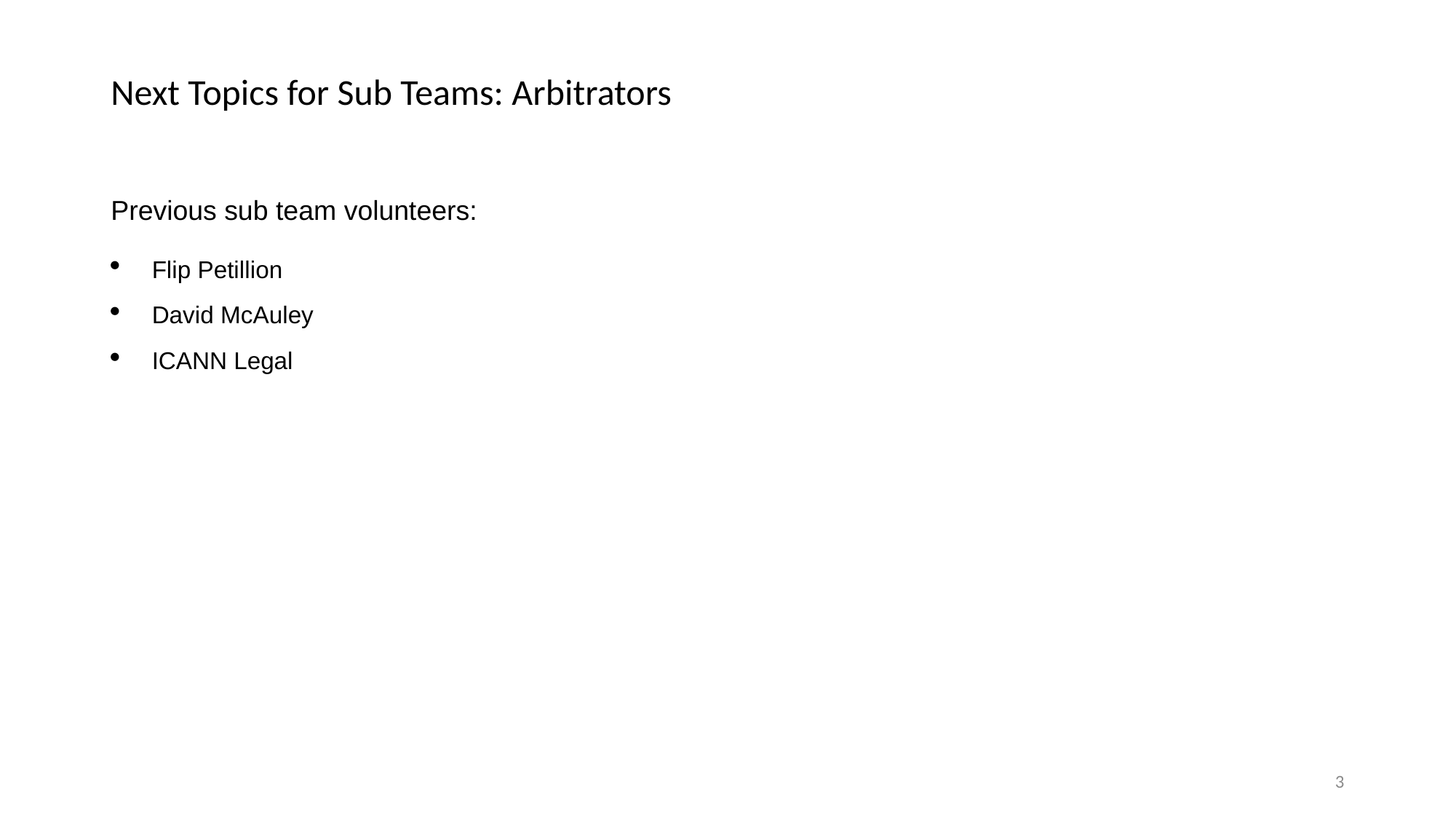

# Next Topics for Sub Teams: Arbitrators
Previous sub team volunteers:
Flip Petillion
David McAuley
ICANN Legal

3